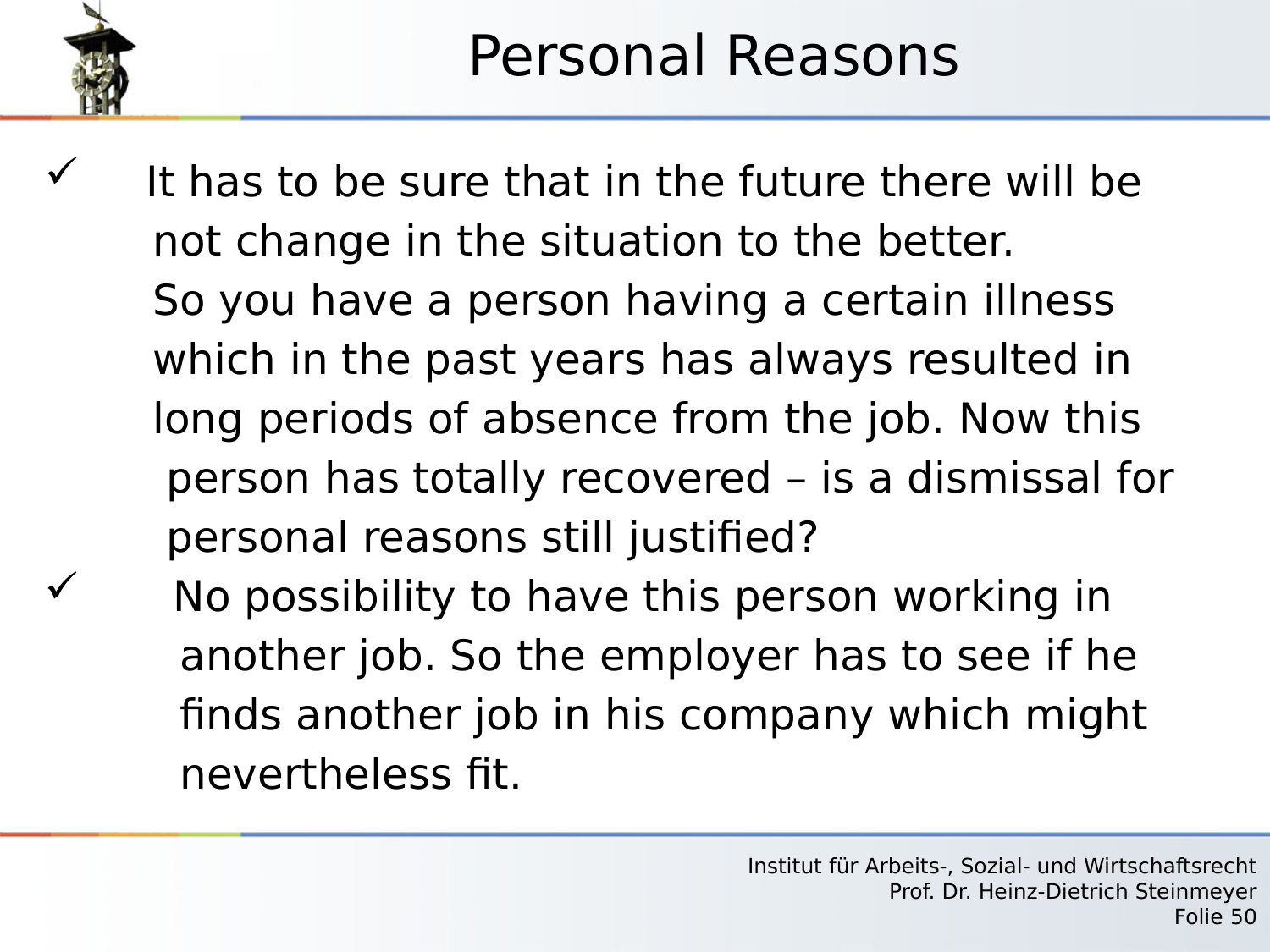

# Personal Reasons
    It has to be sure that in the future there will be
        not change in the situation to the better.
        So you have a person having a certain illness
        which in the past years has always resulted in
        long periods of absence from the job. Now this
         person has totally recovered – is a dismissal for
         personal reasons still justified?
      No possibility to have this person working in
          another job. So the employer has to see if he
          finds another job in his company which might
          nevertheless fit.